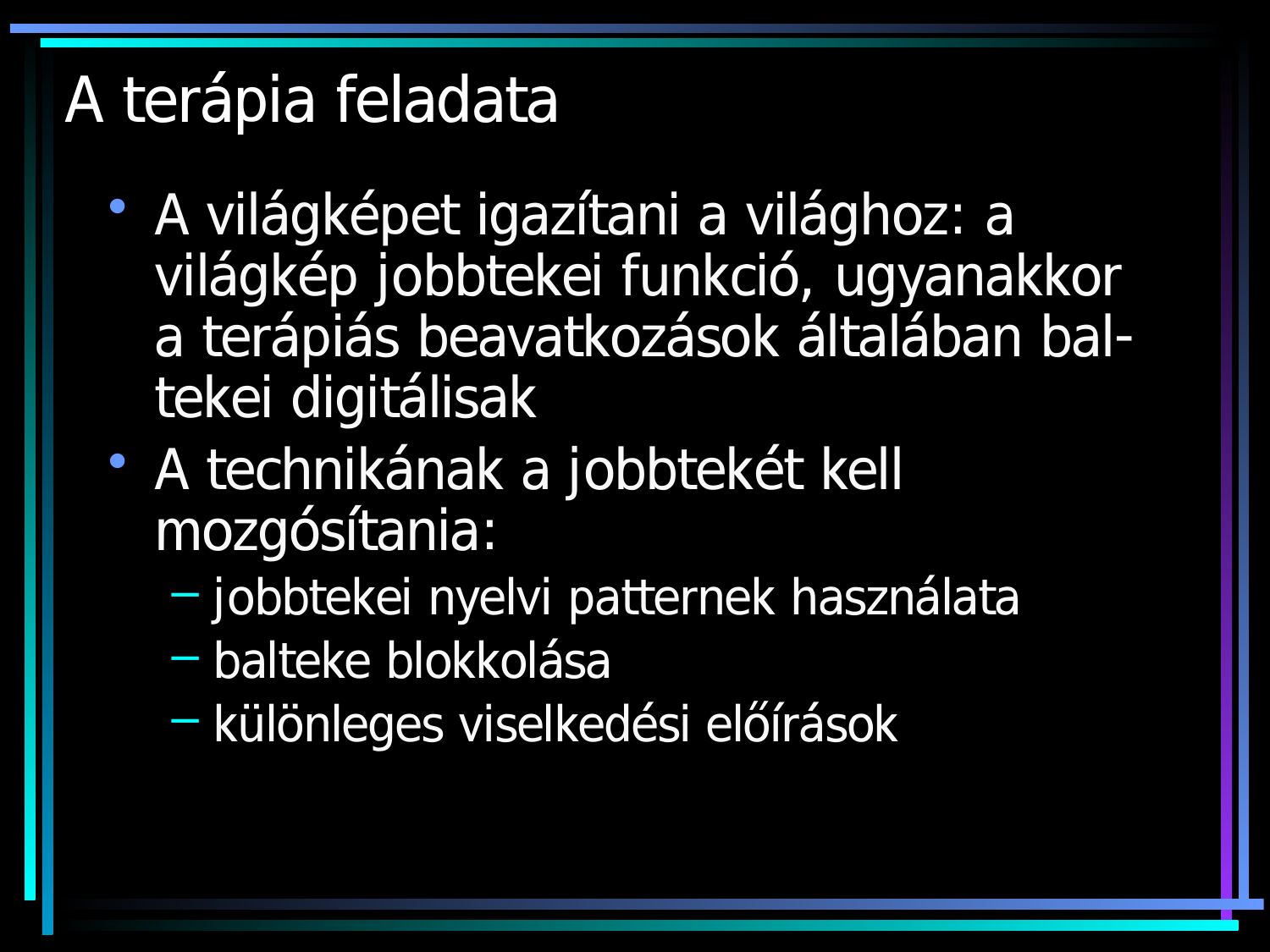

# A terápia feladata
A világképet igazítani a világhoz: a világkép jobbtekei funkció, ugyanakkor a terápiás beavatkozások általában bal-tekei digitálisak
A technikának a jobbtekét kell mozgósítania:
 jobbtekei nyelvi patternek használata
 balteke blokkolása
 különleges viselkedési előírások